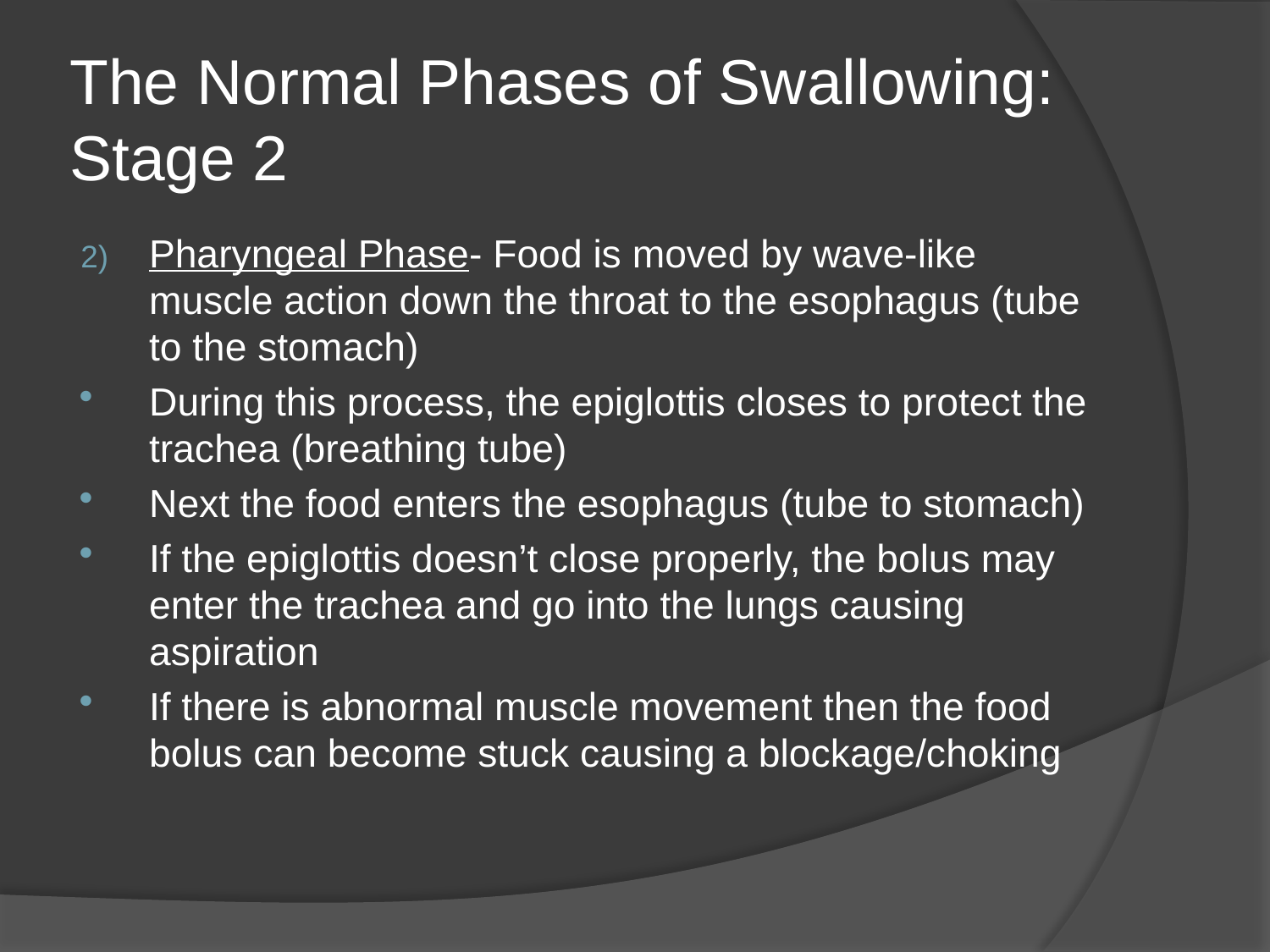

# The Normal Phases of Swallowing: Stage 2
Pharyngeal Phase- Food is moved by wave-like muscle action down the throat to the esophagus (tube to the stomach)
During this process, the epiglottis closes to protect the trachea (breathing tube)
Next the food enters the esophagus (tube to stomach)
If the epiglottis doesn’t close properly, the bolus may enter the trachea and go into the lungs causing aspiration
If there is abnormal muscle movement then the food bolus can become stuck causing a blockage/choking